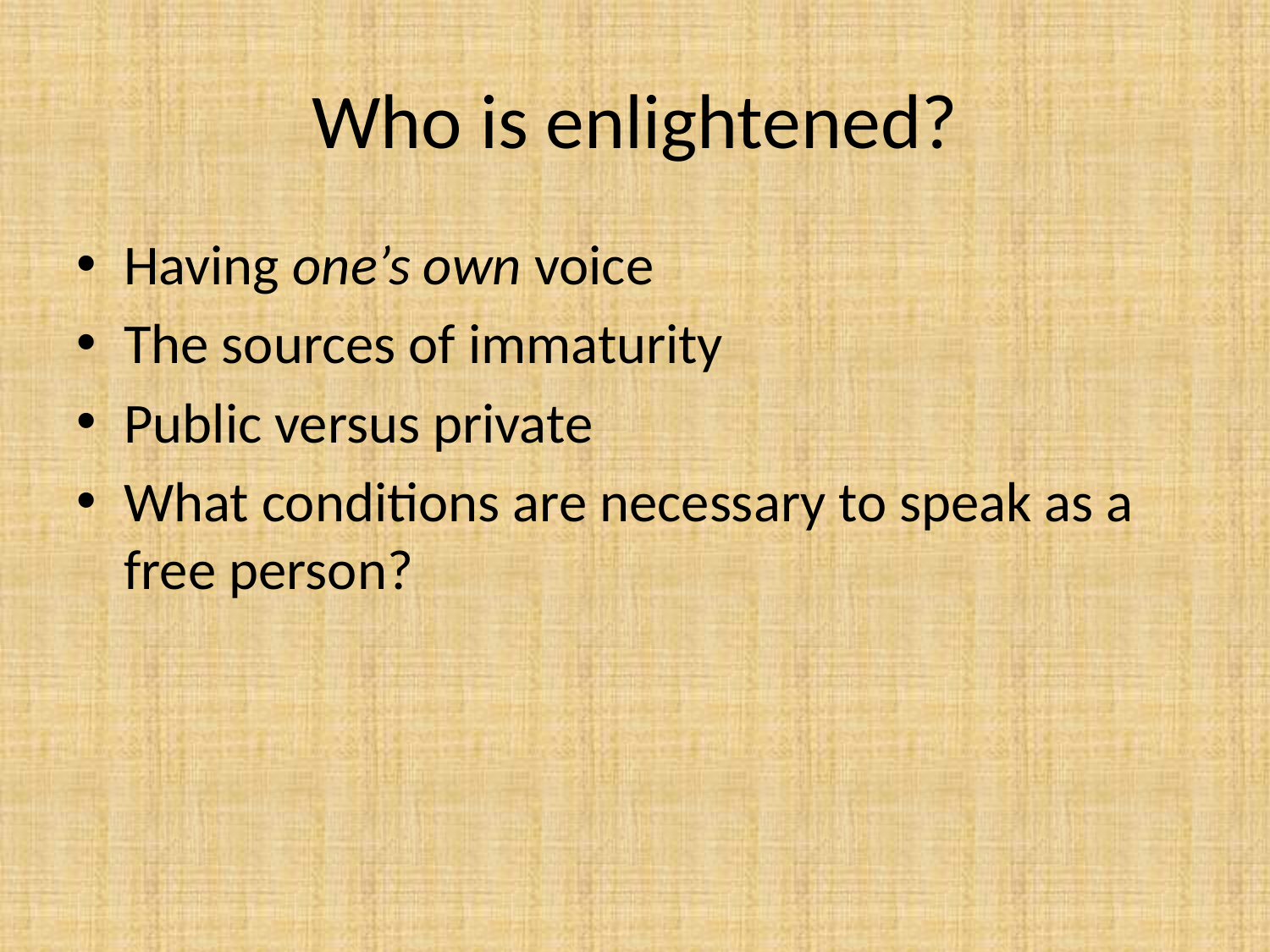

# Who is enlightened?
Having one’s own voice
The sources of immaturity
Public versus private
What conditions are necessary to speak as a free person?